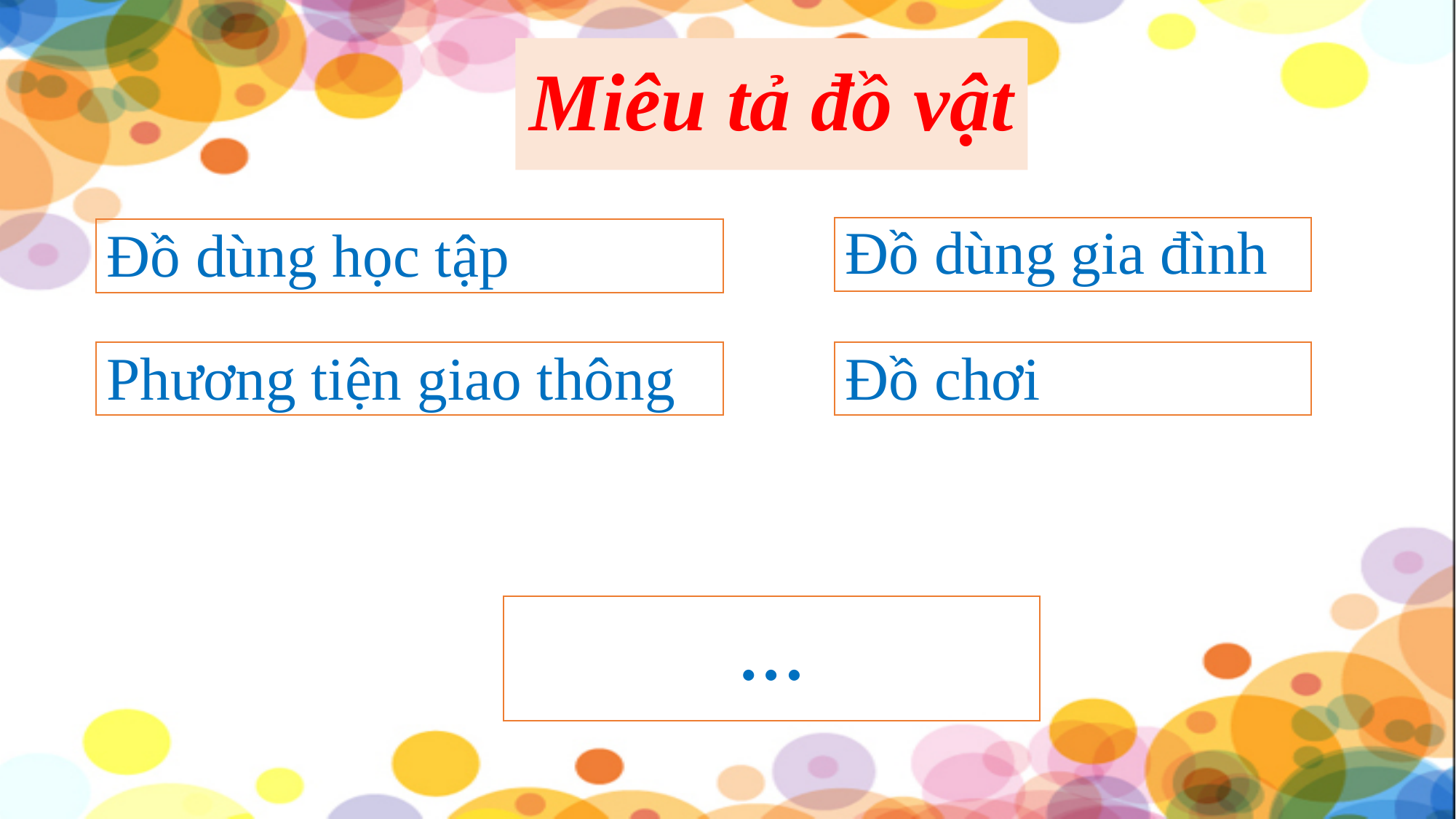

# Miêu tả đồ vật
Đồ dùng gia đình
Đồ dùng học tập
Phương tiện giao thông
Đồ chơi
…